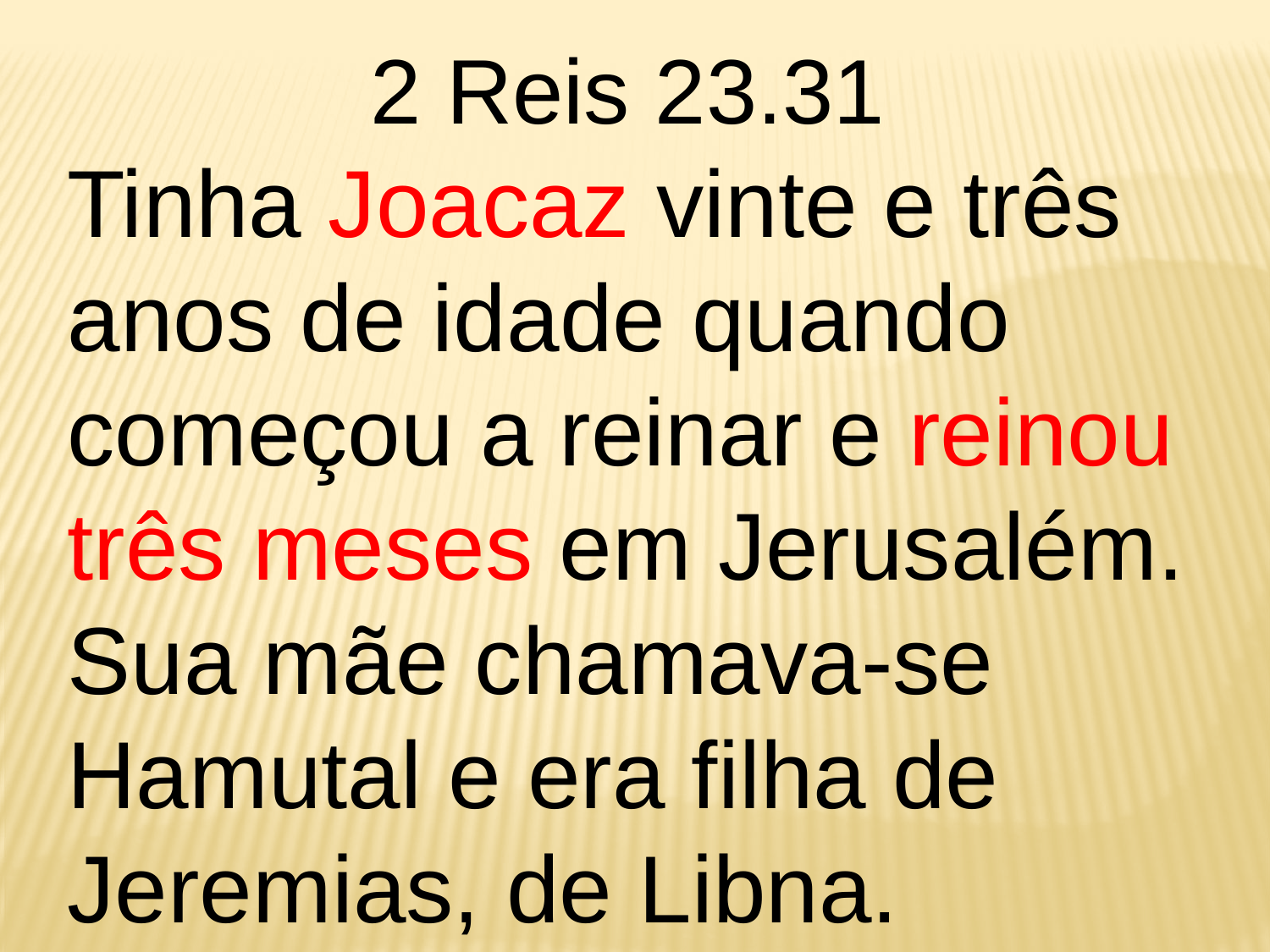

2 Reis 23.31
Tinha Joacaz vinte e três anos de idade quando começou a reinar e reinou três meses em Jerusalém. Sua mãe chamava-se Hamutal e era filha de Jeremias, de Libna.